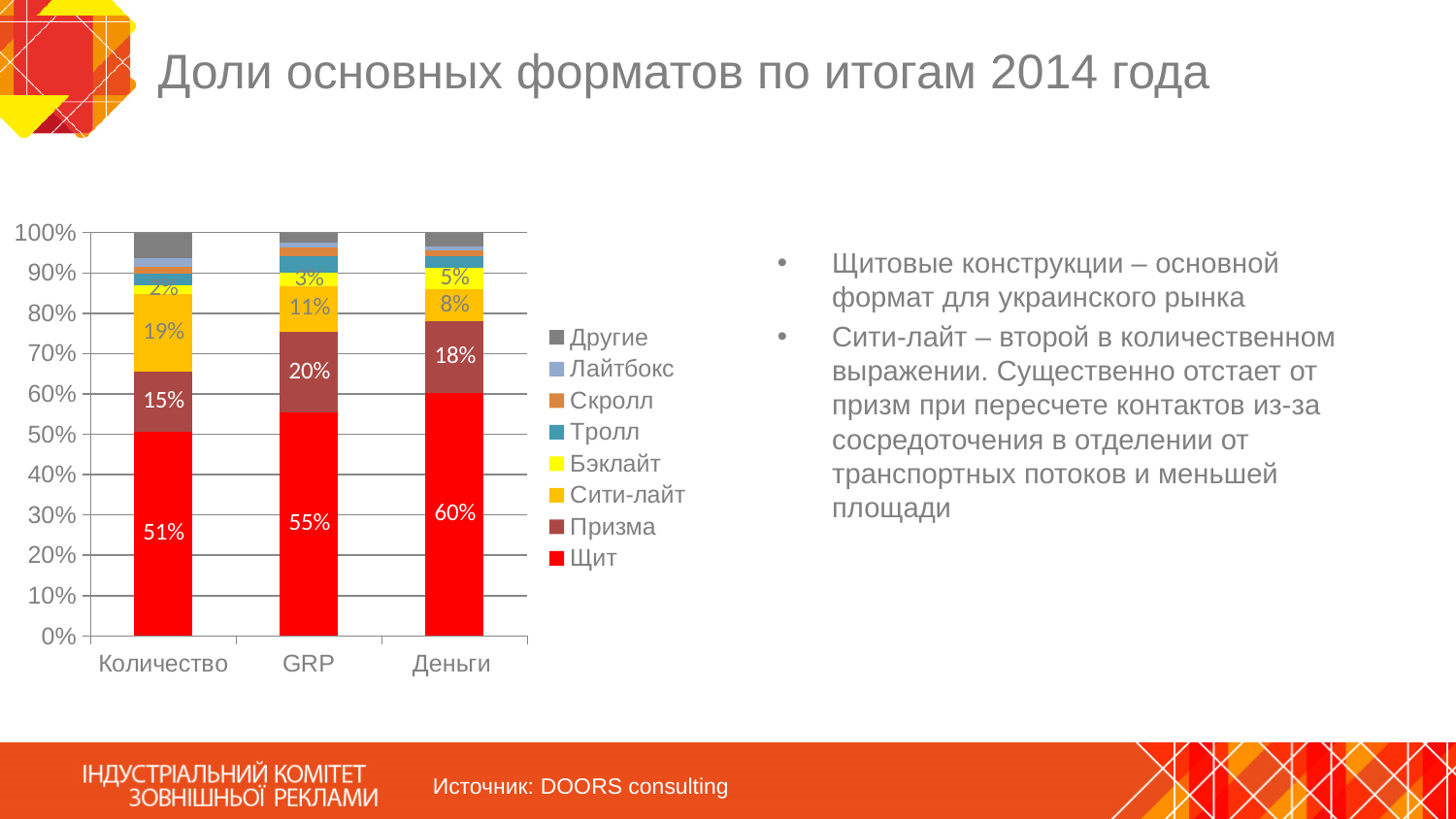

# Доли основных форматов по итогам 2014 года

### Chart

| Category | Щит | Призма | Сити-лайт | Бэклайт | Тролл | Скролл | Лайтбокс | Другие  |
|---|---|---|---|---|---|---|---|---|
| Количество | 0.5058724690634006 | 0.14933580713619704 | 0.19268818270419424 | 0.021639797989173804 | 0.02770529118164521 | 0.017696515439820773 | 0.020609808579131462 | 0.06445212790643712 |
| GRP | 0.5531564659334923 | 0.2009923836421484 | 0.11397207021355472 | 0.032246714393262196 | 0.04097568483888649 | 0.021923787741782833 | 0.012090125848620079 | 0.024642767388253172 |
| Деньги  | 0.6016290731838655 | 0.17779653408828883 | 0.07972599425633085 | 0.05300794160781849 | 0.02969244548502954 | 0.014034654226917659 | 0.009028317689578744 | 0.035085039462171 |
Щитовые конструкции ‒ основной формат для украинского рынка
Сити-лайт – второй в количественном выражении. Существенно отстает от призм при пересчете контактов из-за сосредоточения в отделении от транспортных потоков и меньшей площади
Источник: DOORS consulting